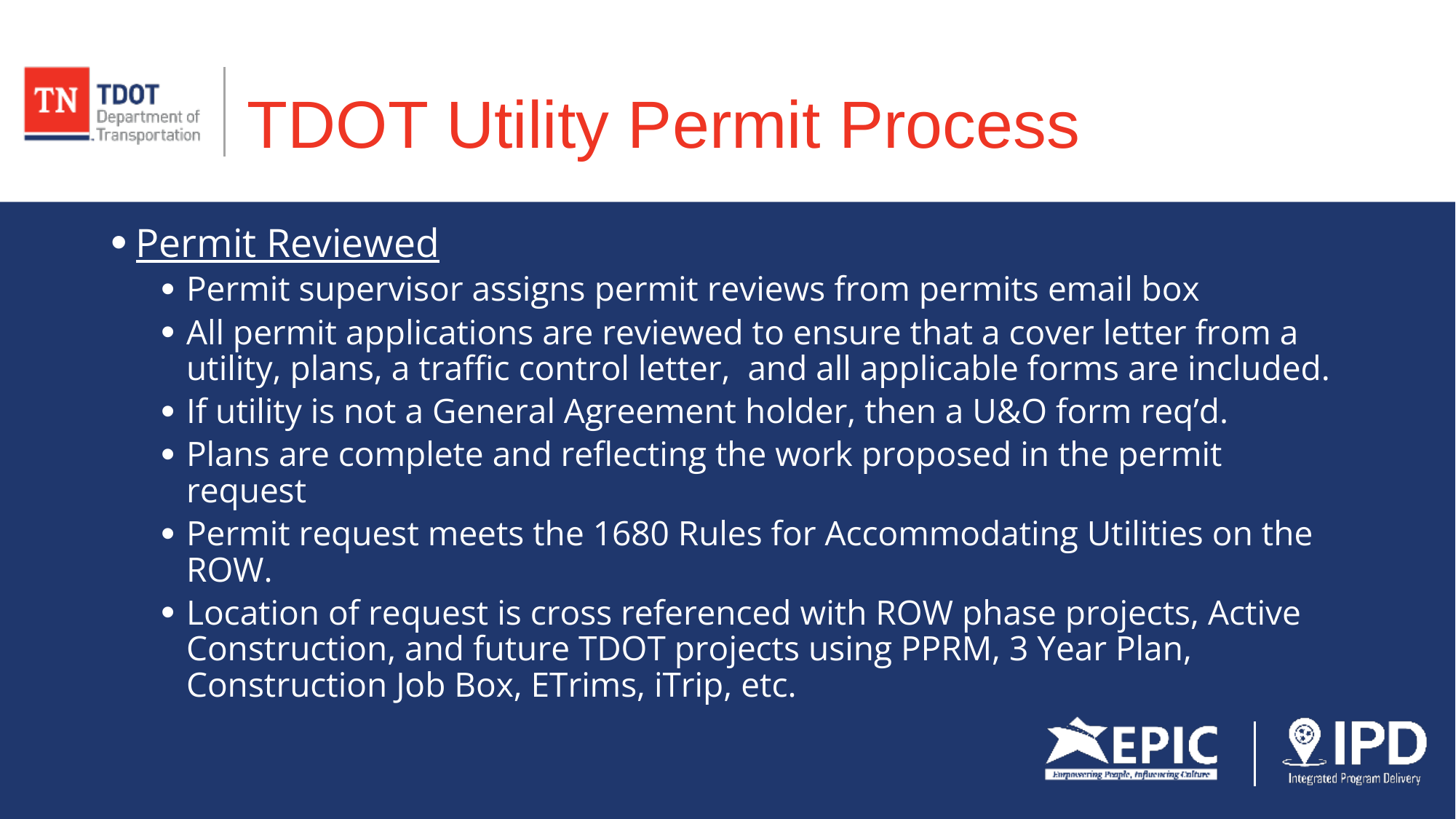

# TDOT Utility Permit Process
Permit Reviewed
Permit supervisor assigns permit reviews from permits email box
All permit applications are reviewed to ensure that a cover letter from a utility, plans, a traffic control letter,  and all applicable forms are included.
If utility is not a General Agreement holder, then a U&O form req’d.
Plans are complete and reflecting the work proposed in the permit request
Permit request meets the 1680 Rules for Accommodating Utilities on the ROW.
Location of request is cross referenced with ROW phase projects, Active Construction, and future TDOT projects using PPRM, 3 Year Plan, Construction Job Box, ETrims, iTrip, etc.